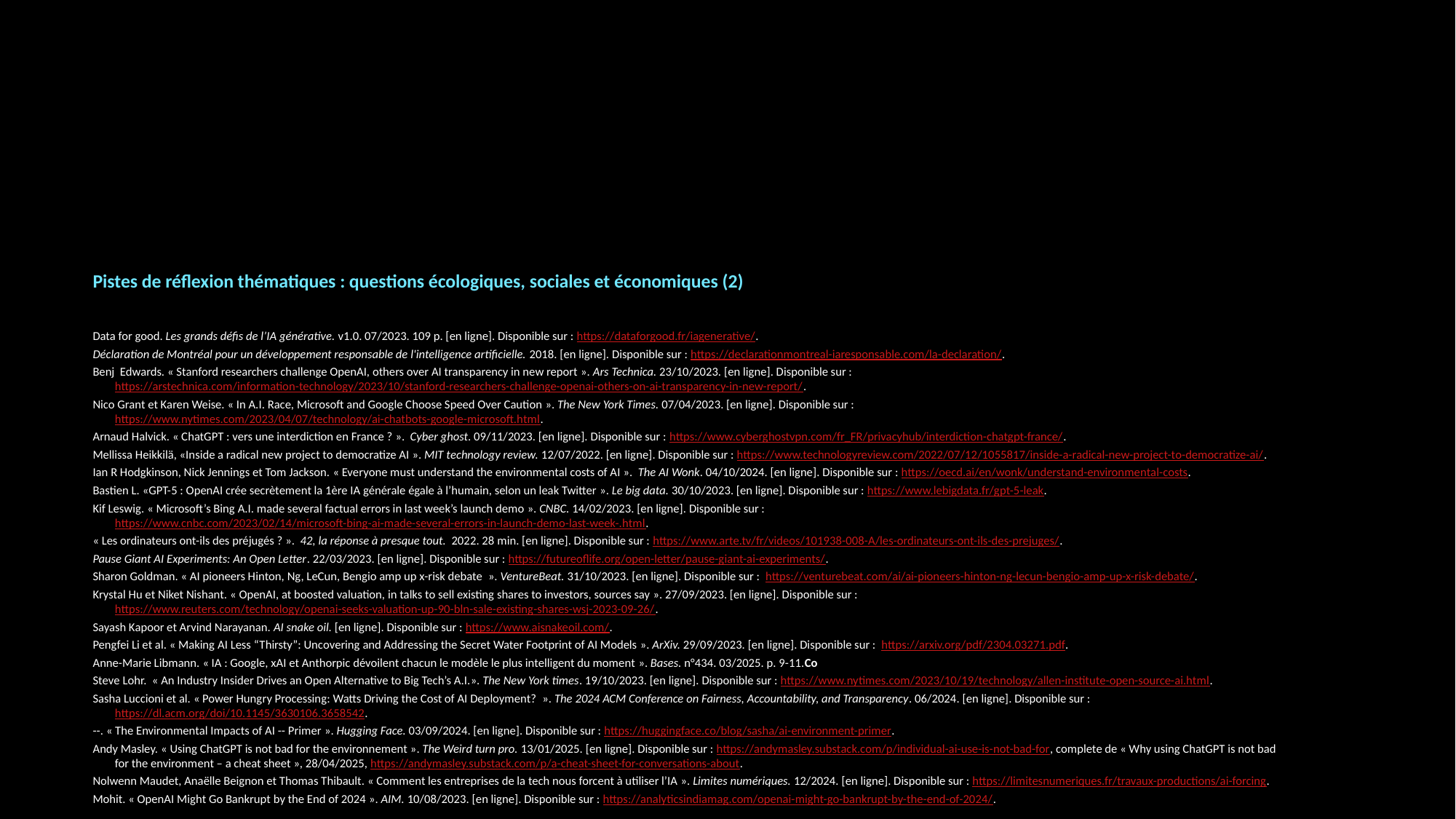

Pistes de réflexion thématiques : questions écologiques, sociales et économiques (2)

Data for good. Les grands défis de l’IA générative. v1.0. 07/2023. 109 p. [en ligne]. Disponible sur : https://dataforgood.fr/iagenerative/.
Déclaration de Montréal pour un développement responsable de l'intelligence artificielle. 2018. [en ligne]. Disponible sur : https://declarationmontreal-iaresponsable.com/la-declaration/.
Benj  Edwards. « Stanford researchers challenge OpenAI, others over AI transparency in new report ». Ars Technica. 23/10/2023. [en ligne]. Disponible sur : https://arstechnica.com/information-technology/2023/10/stanford-researchers-challenge-openai-others-on-ai-transparency-in-new-report/.
Nico Grant et Karen Weise. « In A.I. Race, Microsoft and Google Choose Speed Over Caution ». The New York Times. 07/04/2023. [en ligne]. Disponible sur : https://www.nytimes.com/2023/04/07/technology/ai-chatbots-google-microsoft.html.
Arnaud Halvick. « ChatGPT : vers une interdiction en France ? ».  Cyber ghost. 09/11/2023. [en ligne]. Disponible sur : https://www.cyberghostvpn.com/fr_FR/privacyhub/interdiction-chatgpt-france/.
Mellissa Heikkilä, «Inside a radical new project to democratize AI ». MIT technology review. 12/07/2022. [en ligne]. Disponible sur : https://www.technologyreview.com/2022/07/12/1055817/inside-a-radical-new-project-to-democratize-ai/.
Ian R Hodgkinson, Nick Jennings et Tom Jackson. « Everyone must understand the environmental costs of AI ».  The AI Wonk. 04/10/2024. [en ligne]. Disponible sur : https://oecd.ai/en/wonk/understand-environmental-costs.
Bastien L. «GPT-5 : OpenAI crée secrètement la 1ère IA générale égale à l’humain, selon un leak Twitter ». Le big data. 30/10/2023. [en ligne]. Disponible sur : https://www.lebigdata.fr/gpt-5-leak.
Kif Leswig. « Microsoft’s Bing A.I. made several factual errors in last week’s launch demo ». CNBC. 14/02/2023. [en ligne]. Disponible sur : https://www.cnbc.com/2023/02/14/microsoft-bing-ai-made-several-errors-in-launch-demo-last-week-.html.
« Les ordinateurs ont-ils des préjugés ? ».  42, la réponse à presque tout.  2022. 28 min. [en ligne]. Disponible sur : https://www.arte.tv/fr/videos/101938-008-A/les-ordinateurs-ont-ils-des-prejuges/.
Pause Giant AI Experiments: An Open Letter. 22/03/2023. [en ligne]. Disponible sur : https://futureoflife.org/open-letter/pause-giant-ai-experiments/.
Sharon Goldman. « AI pioneers Hinton, Ng, LeCun, Bengio amp up x-risk debate  ». VentureBeat. 31/10/2023. [en ligne]. Disponible sur :  https://venturebeat.com/ai/ai-pioneers-hinton-ng-lecun-bengio-amp-up-x-risk-debate/.
Krystal Hu et Niket Nishant. « OpenAI, at boosted valuation, in talks to sell existing shares to investors, sources say ». 27/09/2023. [en ligne]. Disponible sur : https://www.reuters.com/technology/openai-seeks-valuation-up-90-bln-sale-existing-shares-wsj-2023-09-26/.
Sayash Kapoor et Arvind Narayanan. AI snake oil. [en ligne]. Disponible sur : https://www.aisnakeoil.com/.
Pengfei Li et al. « Making AI Less “Thirsty”: Uncovering and Addressing the Secret Water Footprint of AI Models ». ArXiv. 29/09/2023. [en ligne]. Disponible sur :  https://arxiv.org/pdf/2304.03271.pdf.
Anne-Marie Libmann. « IA : Google, xAI et Anthorpic dévoilent chacun le modèle le plus intelligent du moment ». Bases. n°434. 03/2025. p. 9-11.Co
Steve Lohr.  « An Industry Insider Drives an Open Alternative to Big Tech’s A.I.». The New York times. 19/10/2023. [en ligne]. Disponible sur : https://www.nytimes.com/2023/10/19/technology/allen-institute-open-source-ai.html.
Sasha Luccioni et al. « Power Hungry Processing: Watts Driving the Cost of AI Deployment?  ». The 2024 ACM Conference on Fairness, Accountability, and Transparency. 06/2024. [en ligne]. Disponible sur : https://dl.acm.org/doi/10.1145/3630106.3658542.
--. « The Environmental Impacts of AI -- Primer ». Hugging Face. 03/09/2024. [en ligne]. Disponible sur : https://huggingface.co/blog/sasha/ai-environment-primer.
Andy Masley. « Using ChatGPT is not bad for the environnement ». The Weird turn pro. 13/01/2025. [en ligne]. Disponible sur : https://andymasley.substack.com/p/individual-ai-use-is-not-bad-for, complete de « Why using ChatGPT is not bad for the environment – a cheat sheet », 28/04/2025, https://andymasley.substack.com/p/a-cheat-sheet-for-conversations-about.
Nolwenn Maudet, Anaëlle Beignon et Thomas Thibault. « Comment les entreprises de la tech nous forcent à utiliser l’IA ». Limites numériques. 12/2024. [en ligne]. Disponible sur : https://limitesnumeriques.fr/travaux-productions/ai-forcing.
Mohit. « OpenAI Might Go Bankrupt by the End of 2024 ». AIM. 10/08/2023. [en ligne]. Disponible sur : https://analyticsindiamag.com/openai-might-go-bankrupt-by-the-end-of-2024/.